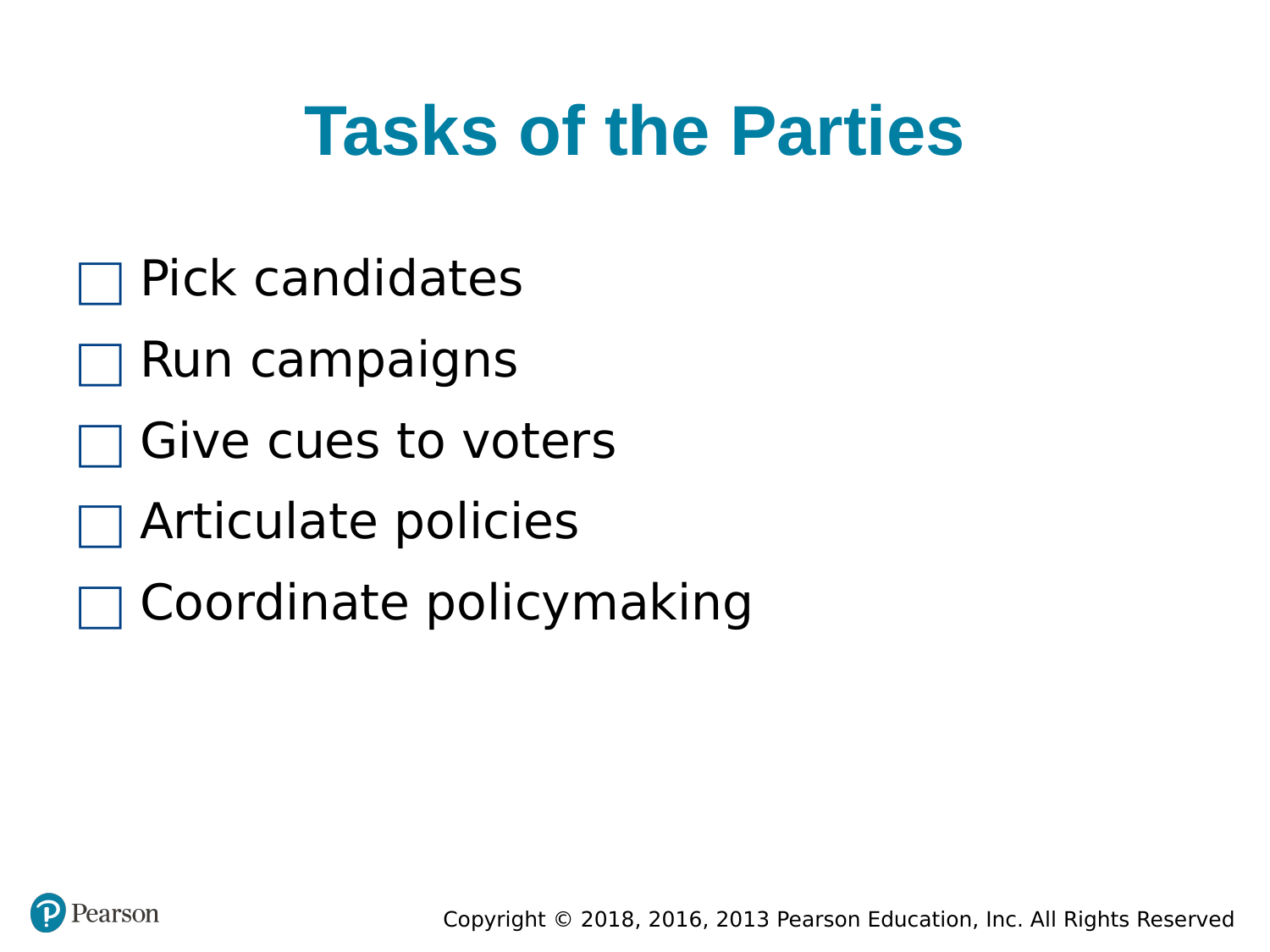

# Tasks of the Parties
Pick candidates
Run campaigns
Give cues to voters
Articulate policies
Coordinate policymaking